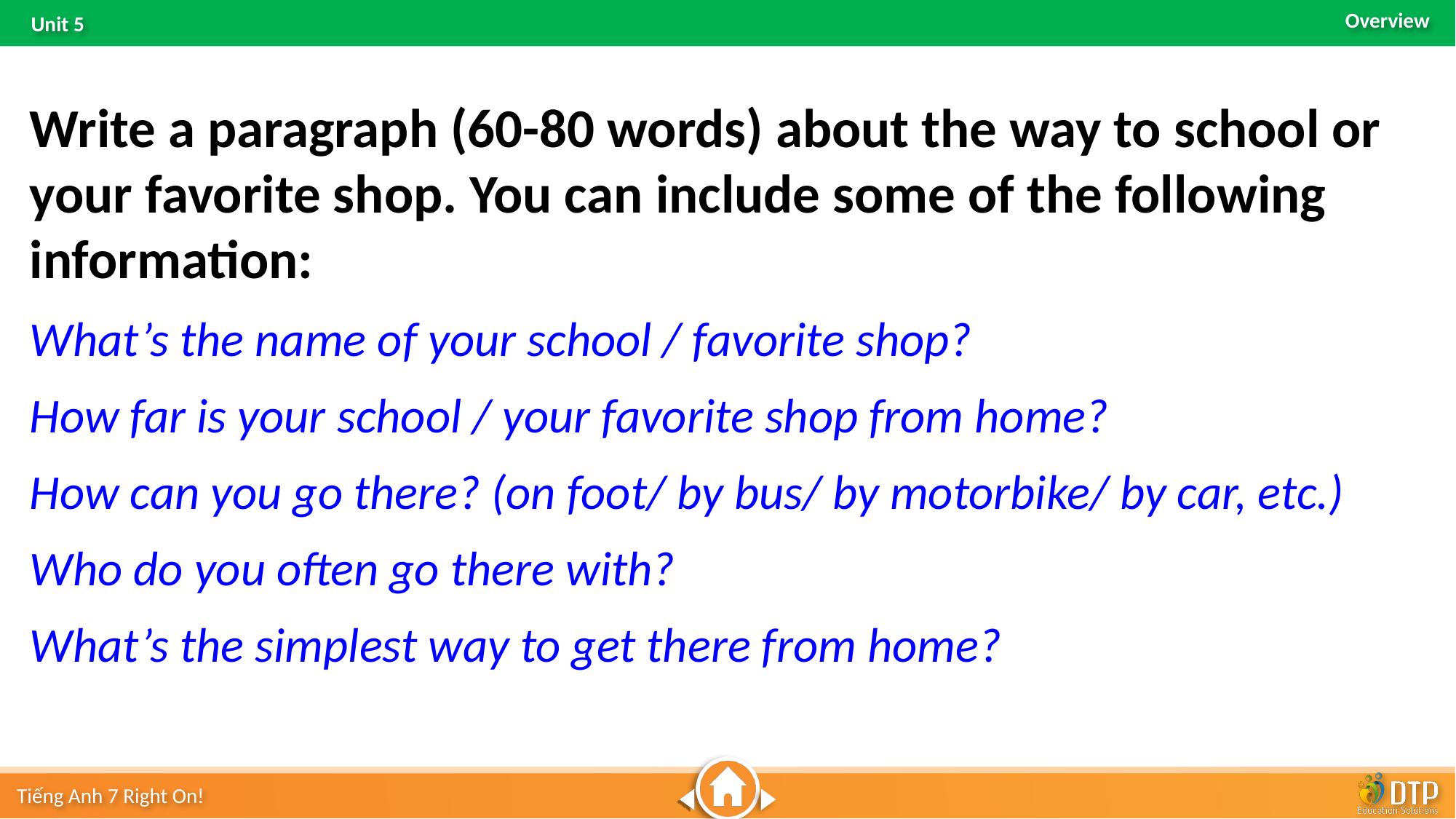

Write a paragraph (60-80 words) about the way to school or your favorite shop. You can include some of the following information:
What’s the name of your school / favorite shop?
How far is your school / your favorite shop from home?
How can you go there? (on foot/ by bus/ by motorbike/ by car, etc.)
Who do you often go there with?
What’s the simplest way to get there from home?